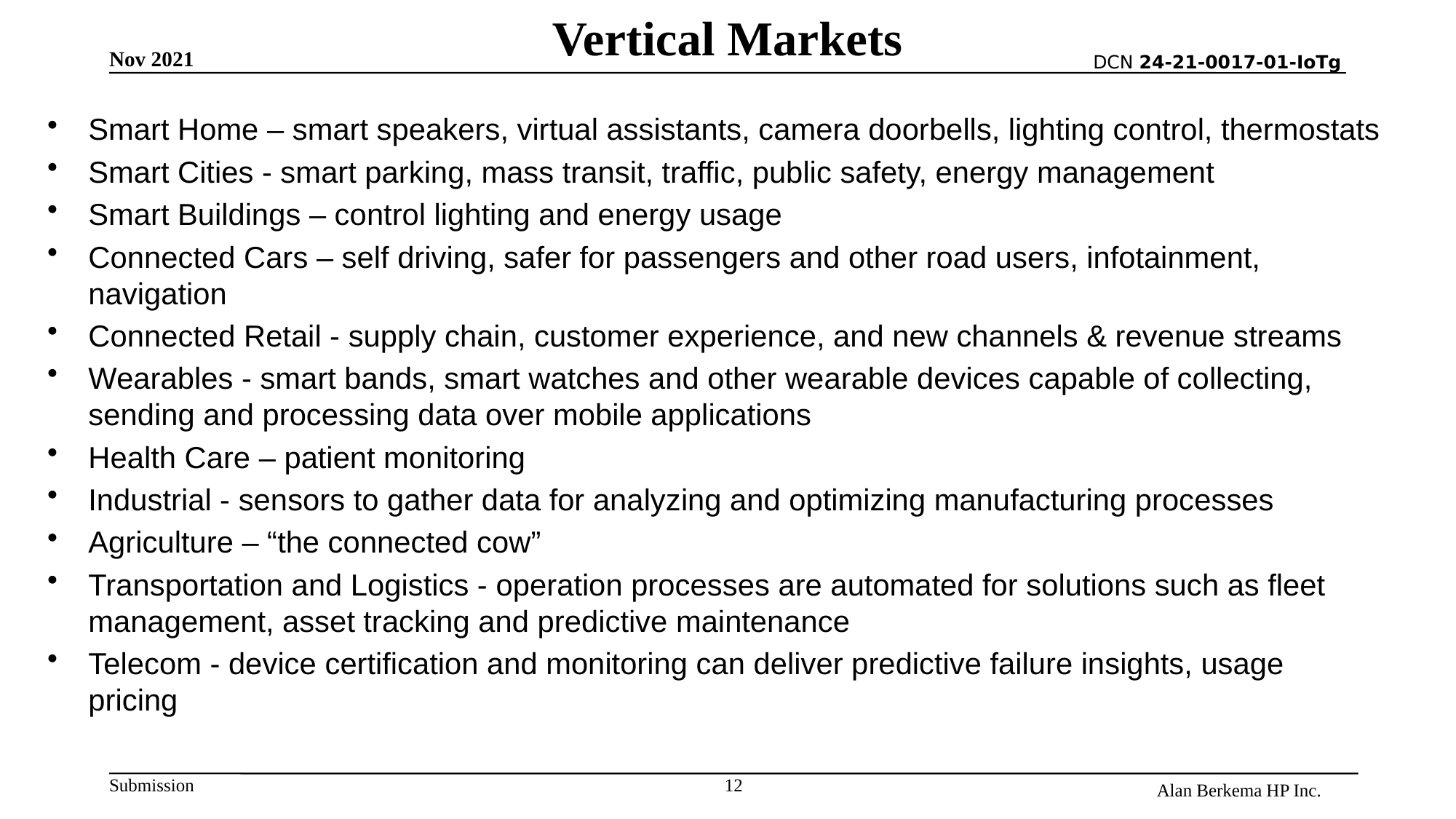

# Vertical Markets
Smart Home – smart speakers, virtual assistants, camera doorbells, lighting control, thermostats
Smart Cities - smart parking, mass transit, traffic, public safety, energy management
Smart Buildings – control lighting and energy usage
Connected Cars – self driving, safer for passengers and other road users, infotainment, navigation
Connected Retail - supply chain, customer experience, and new channels & revenue streams
Wearables - smart bands, smart watches and other wearable devices capable of collecting, sending and processing data over mobile applications
Health Care – patient monitoring
Industrial - sensors to gather data for analyzing and optimizing manufacturing processes
Agriculture – “the connected cow”
Transportation and Logistics - operation processes are automated for solutions such as fleet management, asset tracking and predictive maintenance
Telecom - device certification and monitoring can deliver predictive failure insights, usage pricing
12
Alan Berkema HP Inc.